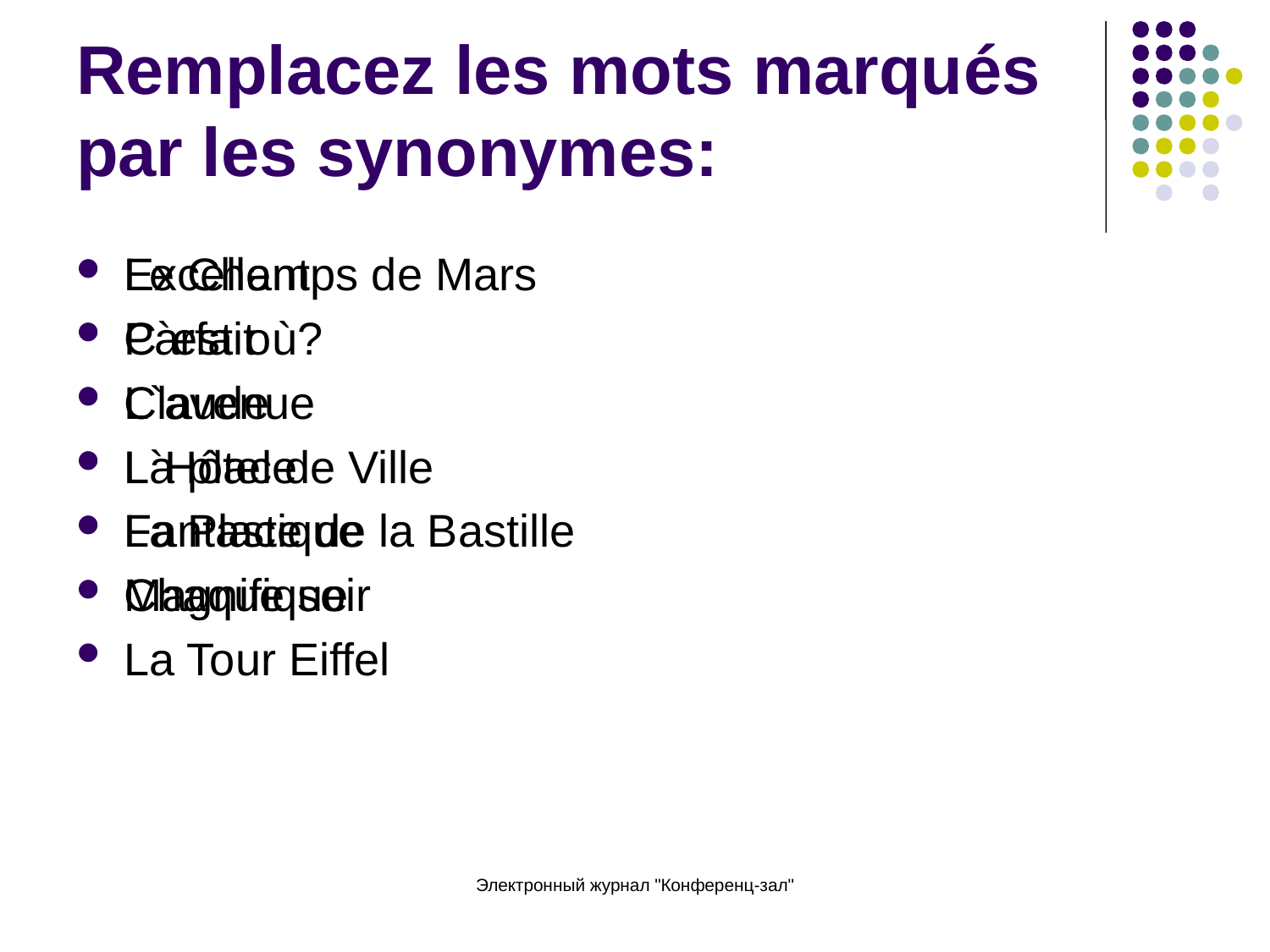

# Remplacez les mots marqués par les synonymes:
Excellent
Parfait
L`avenue
La place
Fantastique
Magnifique
La Tour Eiffel
Le Champs de Mars
C`est où?
Claude
L`Hôtel de Ville
La Place de la Bastille
Chaque soir
Электронный журнал "Конференц-зал"